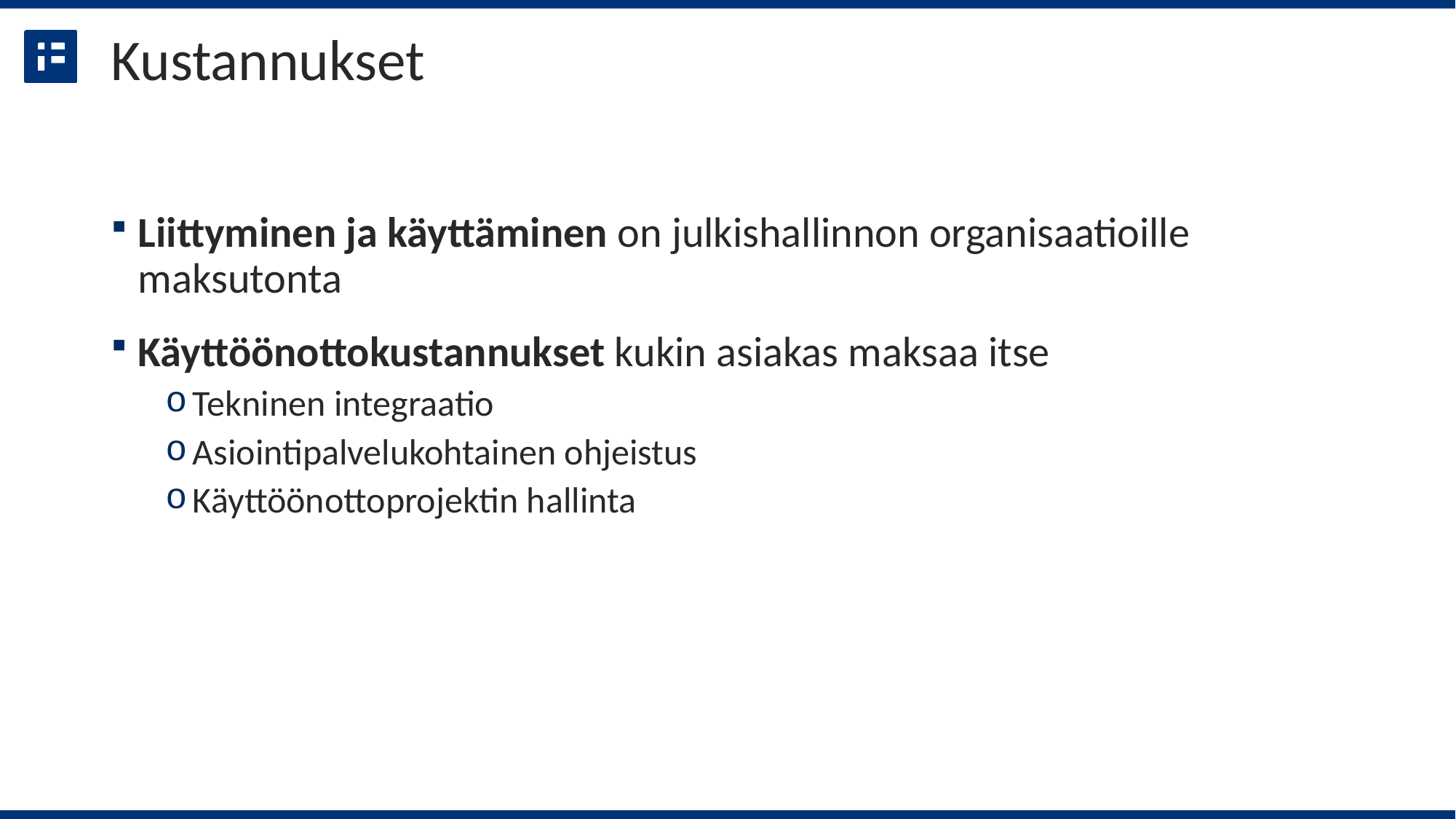

# Kustannukset
Liittyminen ja käyttäminen on julkishallinnon organisaatioille maksutonta
Käyttöönottokustannukset kukin asiakas maksaa itse
Tekninen integraatio
Asiointipalvelukohtainen ohjeistus
Käyttöönottoprojektin hallinta